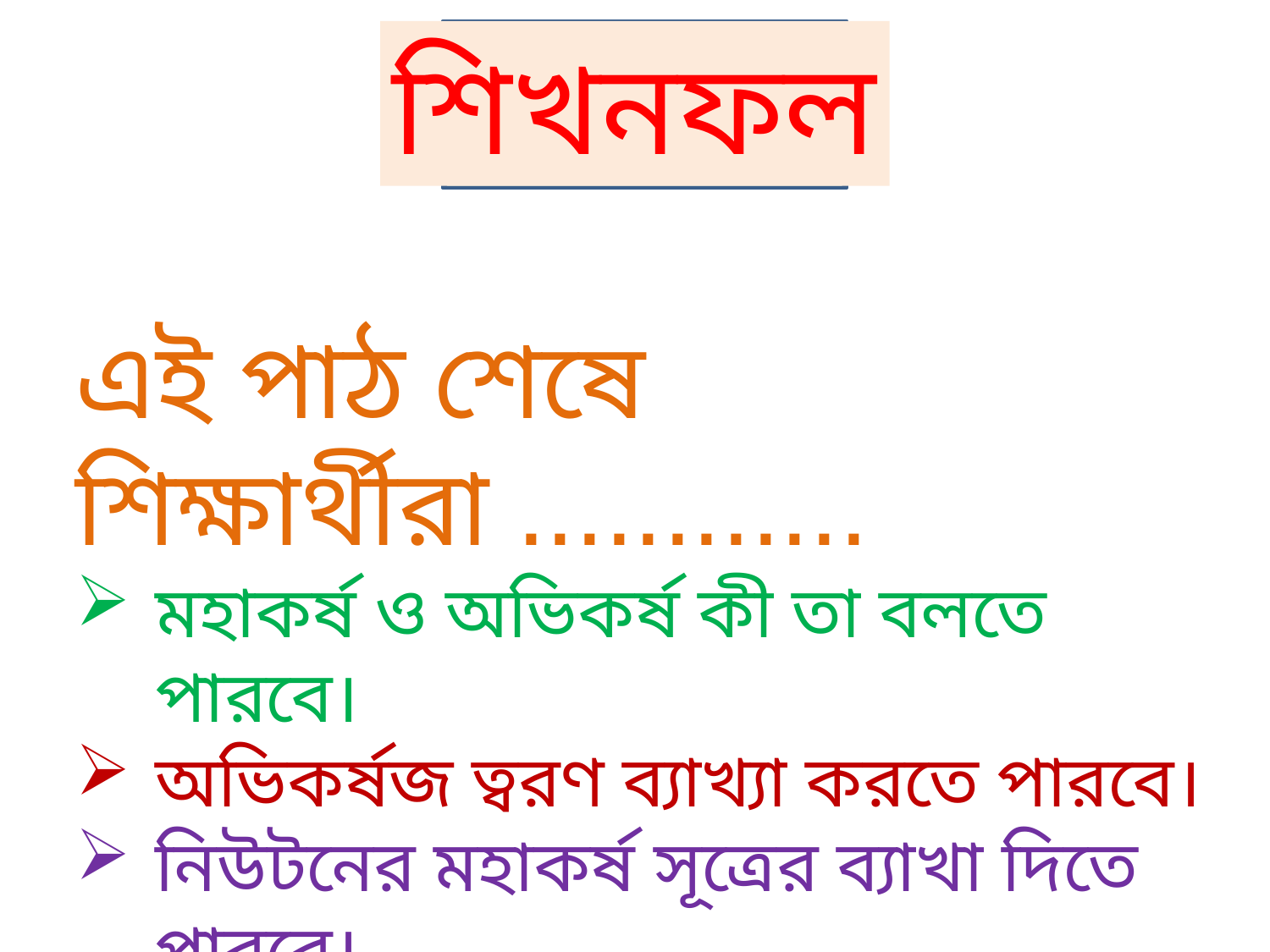

শিখনফল
এই পাঠ শেষে শিক্ষার্থীরা ............
মহাকর্ষ ও অভিকর্ষ কী তা বলতে পারবে।
অভিকর্ষজ ত্বরণ ব্যাখ্যা করতে পারবে।
নিউটনের মহাকর্ষ সূত্রের ব্যাখা দিতে পারবে।
নিউটনের মহাকর্ষ সূত্র প্রয়োগ করে গাণিতিক সমস্যার সমাধান করতে পারবে।